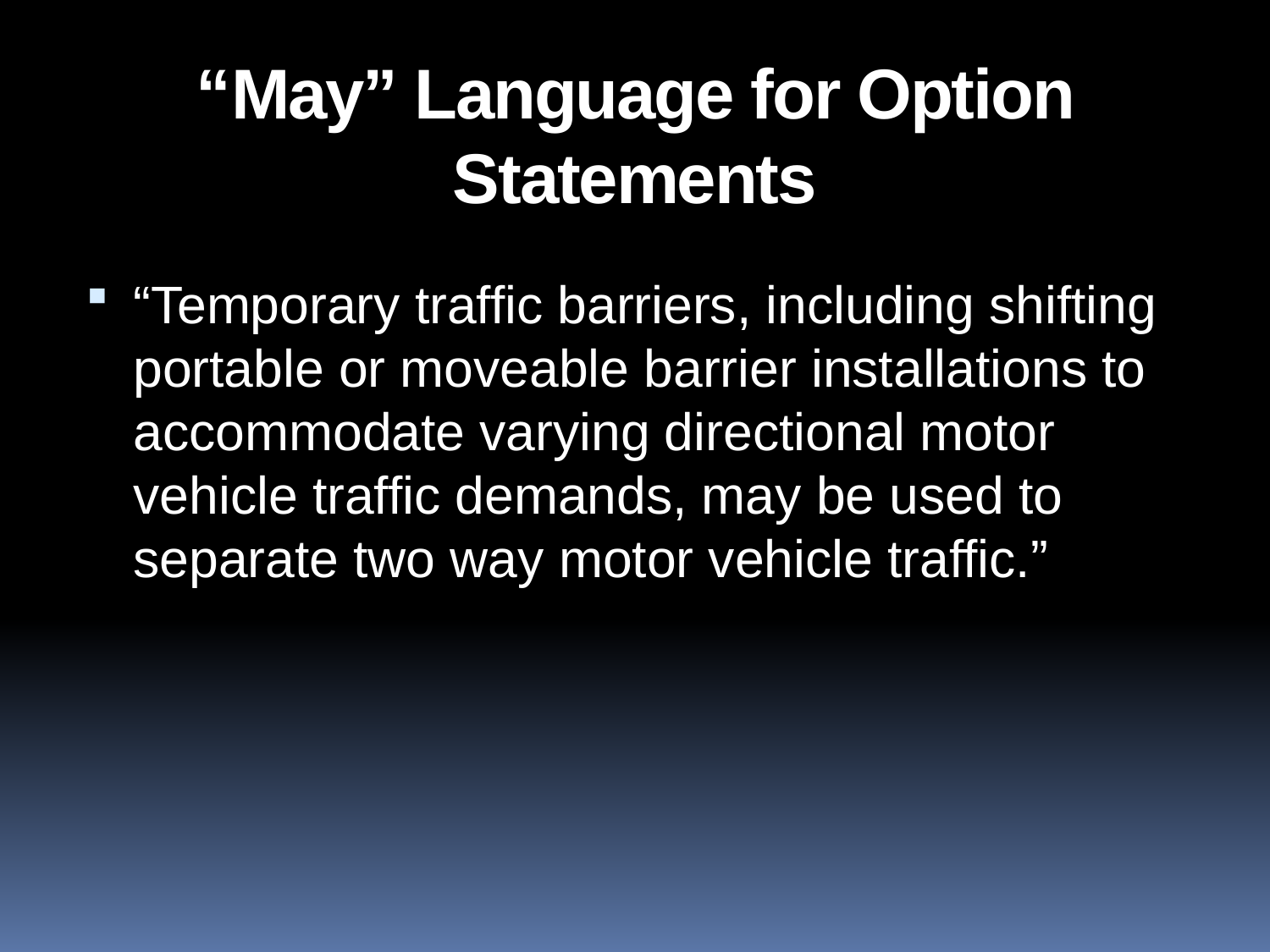

“May” Language for Option Statements
“Temporary traffic barriers, including shifting portable or moveable barrier installations to accommodate varying directional motor vehicle traffic demands, may be used to separate two way motor vehicle traffic.”